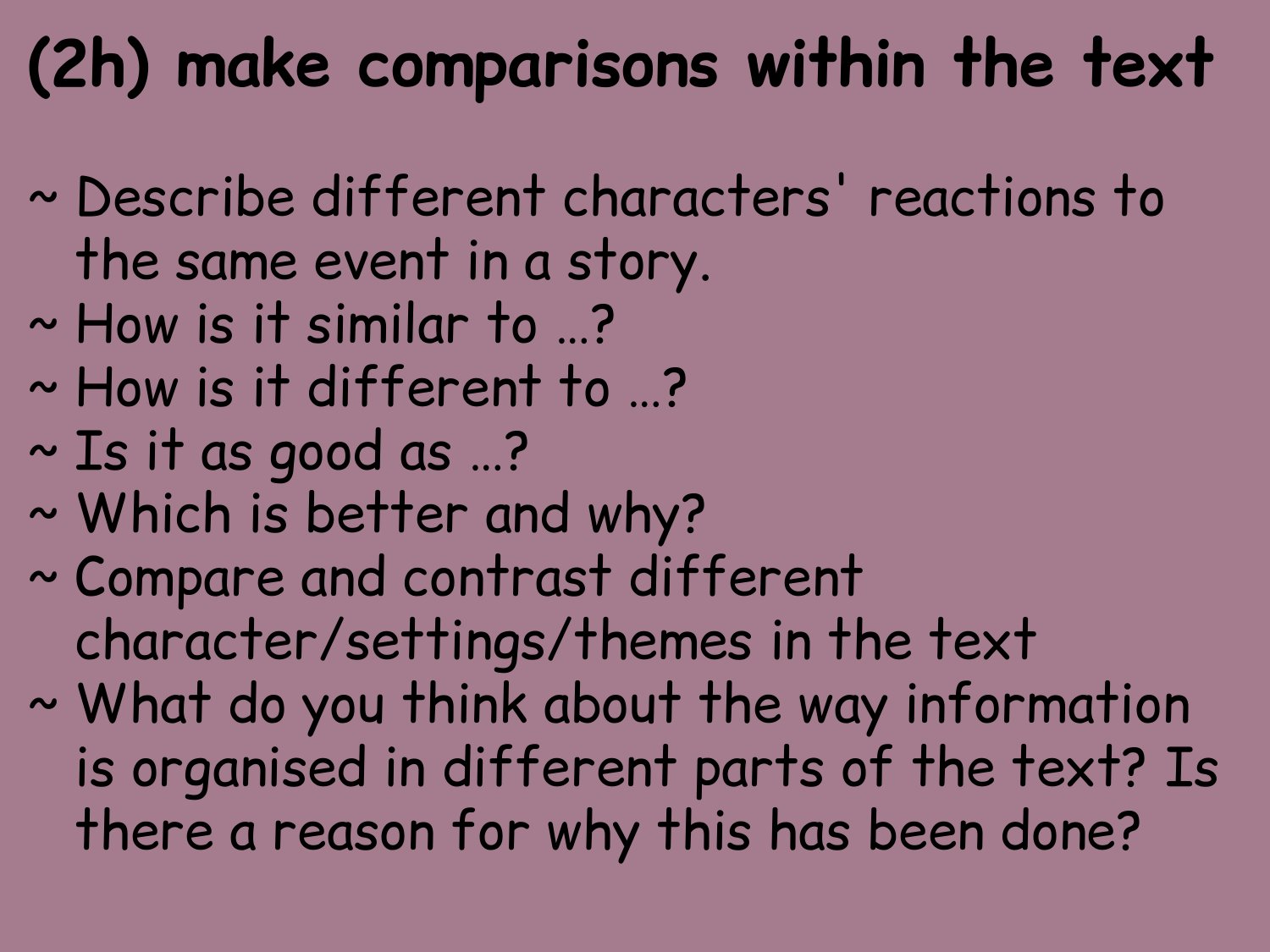

(2h) make comparisons within the text
~ Describe different characters' reactions to
   the same event in a story.
~ How is it similar to …?
~ How is it different to …?
~ Is it as good as …?
~ Which is better and why?
~ Compare and contrast different
   character/settings/themes in the text
~ What do you think about the way information
   is organised in different parts of the text? Is
   there a reason for why this has been done?